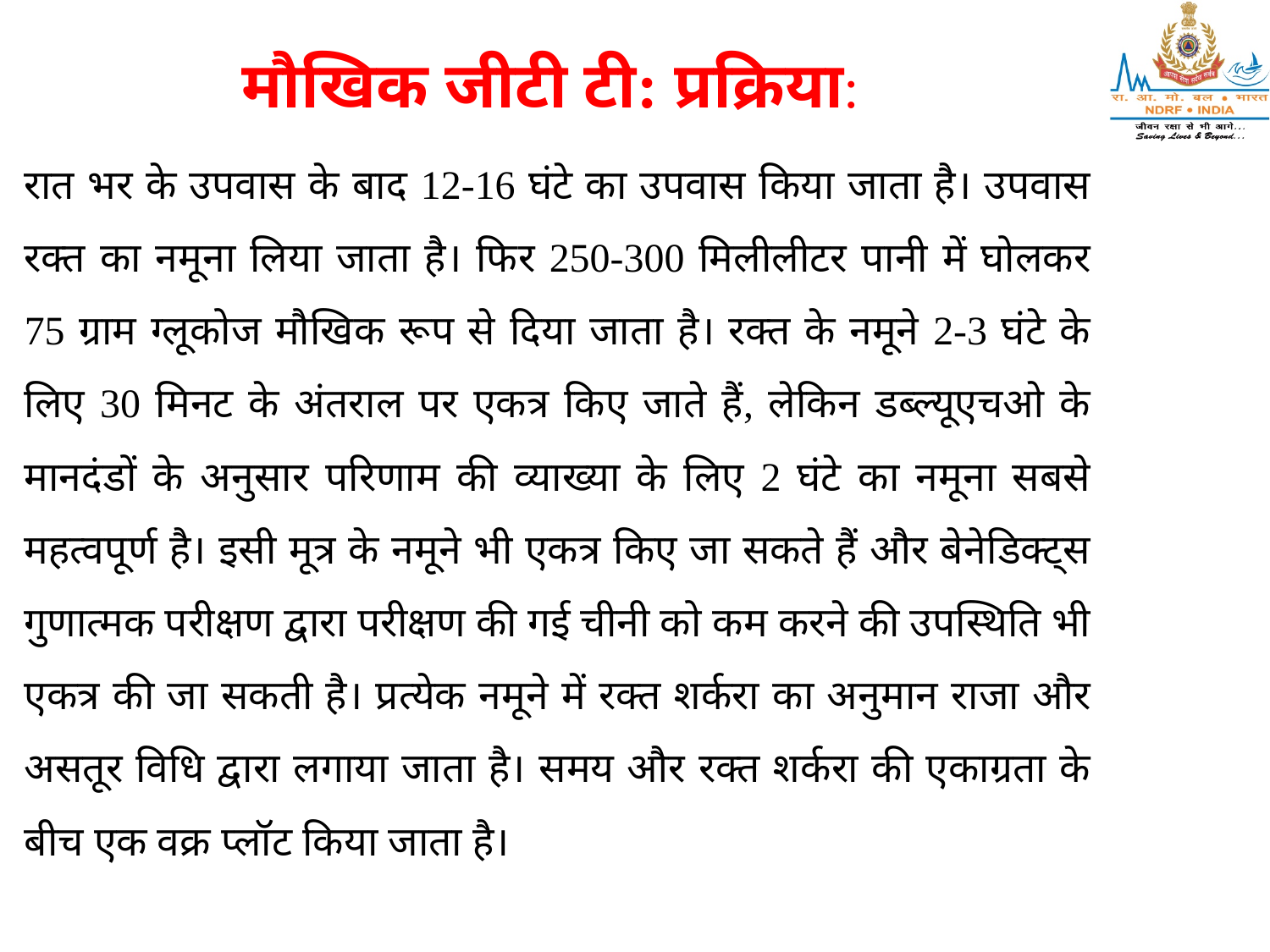

मौखिक जीटी टी: प्रक्रिया:
रात भर के उपवास के बाद 12-16 घंटे का उपवास किया जाता है। उपवास रक्त का नमूना लिया जाता है। फिर 250-300 मिलीलीटर पानी में घोलकर 75 ग्राम ग्लूकोज मौखिक रूप से दिया जाता है। रक्त के नमूने 2-3 घंटे के लिए 30 मिनट के अंतराल पर एकत्र किए जाते हैं, लेकिन डब्ल्यूएचओ के मानदंडों के अनुसार परिणाम की व्याख्या के लिए 2 घंटे का नमूना सबसे महत्वपूर्ण है। इसी मूत्र के नमूने भी एकत्र किए जा सकते हैं और बेनेडिक्ट्स गुणात्मक परीक्षण द्वारा परीक्षण की गई चीनी को कम करने की उपस्थिति भी एकत्र की जा सकती है। प्रत्येक नमूने में रक्त शर्करा का अनुमान राजा और असतूर विधि द्वारा लगाया जाता है। समय और रक्त शर्करा की एकाग्रता के बीच एक वक्र प्लॉट किया जाता है।